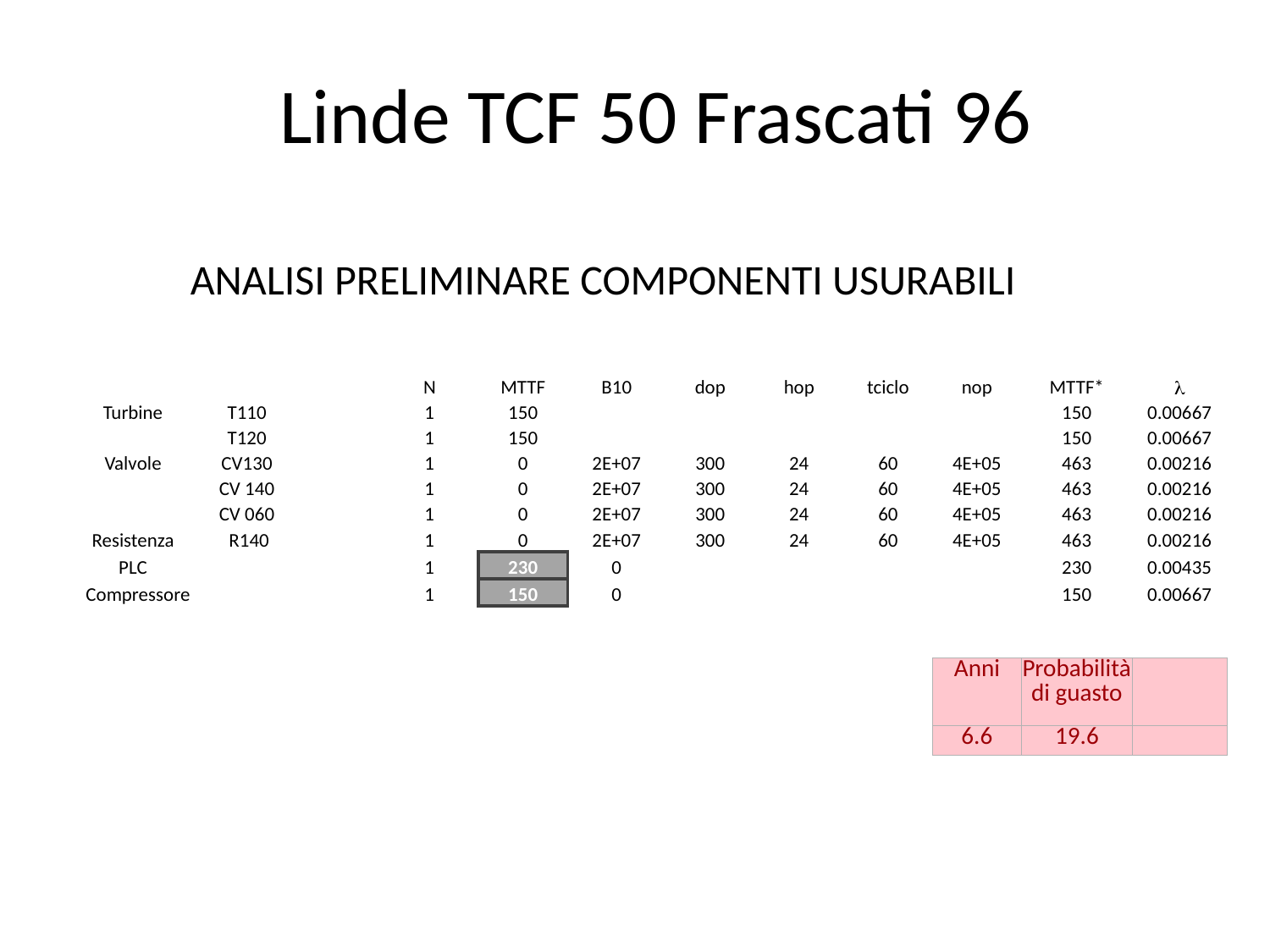

Linde TCF 50 Frascati 96

ANALISI PRELIMINARE COMPONENTI USURABILI

|  |  |  | N | MTTF | B10 | dop | hop | tciclo | nop | MTTF\* | λ |
| --- | --- | --- | --- | --- | --- | --- | --- | --- | --- | --- | --- |
| Turbine | T110 |  | 1 | 150 |  |  |  |  |  | 150 | 0.00667 |
|  | T120 |  | 1 | 150 |  |  |  |  |  | 150 | 0.00667 |
| Valvole | CV130 |  | 1 | 0 | 2E+07 | 300 | 24 | 60 | 4E+05 | 463 | 0.00216 |
|  | CV 140 |  | 1 | 0 | 2E+07 | 300 | 24 | 60 | 4E+05 | 463 | 0.00216 |
|  | CV 060 |  | 1 | 0 | 2E+07 | 300 | 24 | 60 | 4E+05 | 463 | 0.00216 |
| Resistenza | R140 |  | 1 | 0 | 2E+07 | 300 | 24 | 60 | 4E+05 | 463 | 0.00216 |
| PLC |  |  | 1 | 230 | 0 |  |  |  |  | 230 | 0.00435 |
| Compressore |  |  | 1 | 150 | 0 |  |  |  |  | 150 | 0.00667 |
|  |  |  |  |  |  |  |  |  |  |  |  |
|  |  |  |  |  |  |  |  |  |  |  |  |
|  |  |  |  |  |  |  |  |  | Anni | Probabilità di guasto |  |
|  |  |  |  |  |  |  |  |  | 6.6 | 19.6 |  |